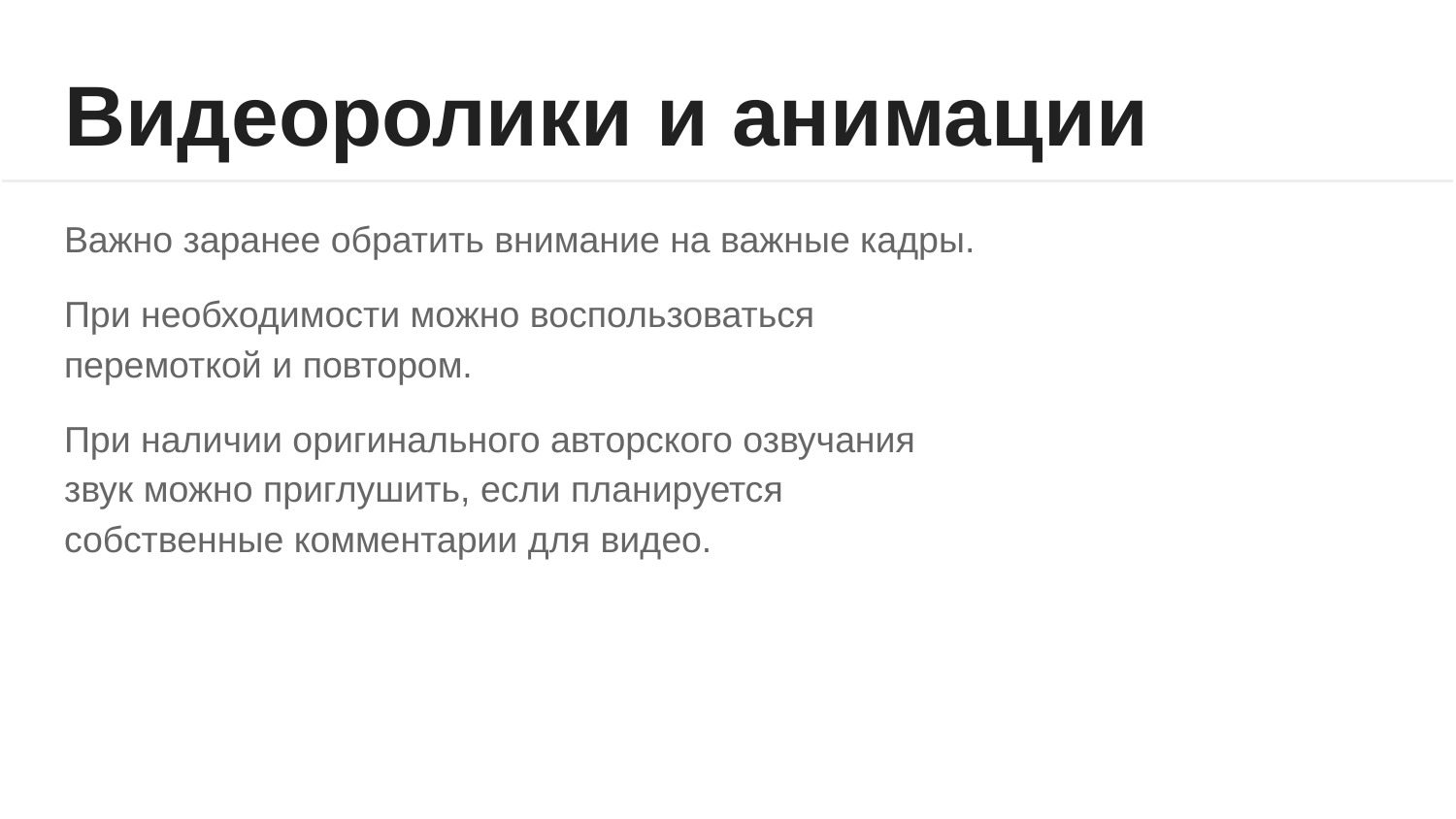

# Видеоролики и анимации
Важно заранее обратить внимание на важные кадры.
При необходимости можно воспользоваться
перемоткой и повтором.
При наличии оригинального авторского озвучания
звук можно приглушить, если планируется
собственные комментарии для видео.